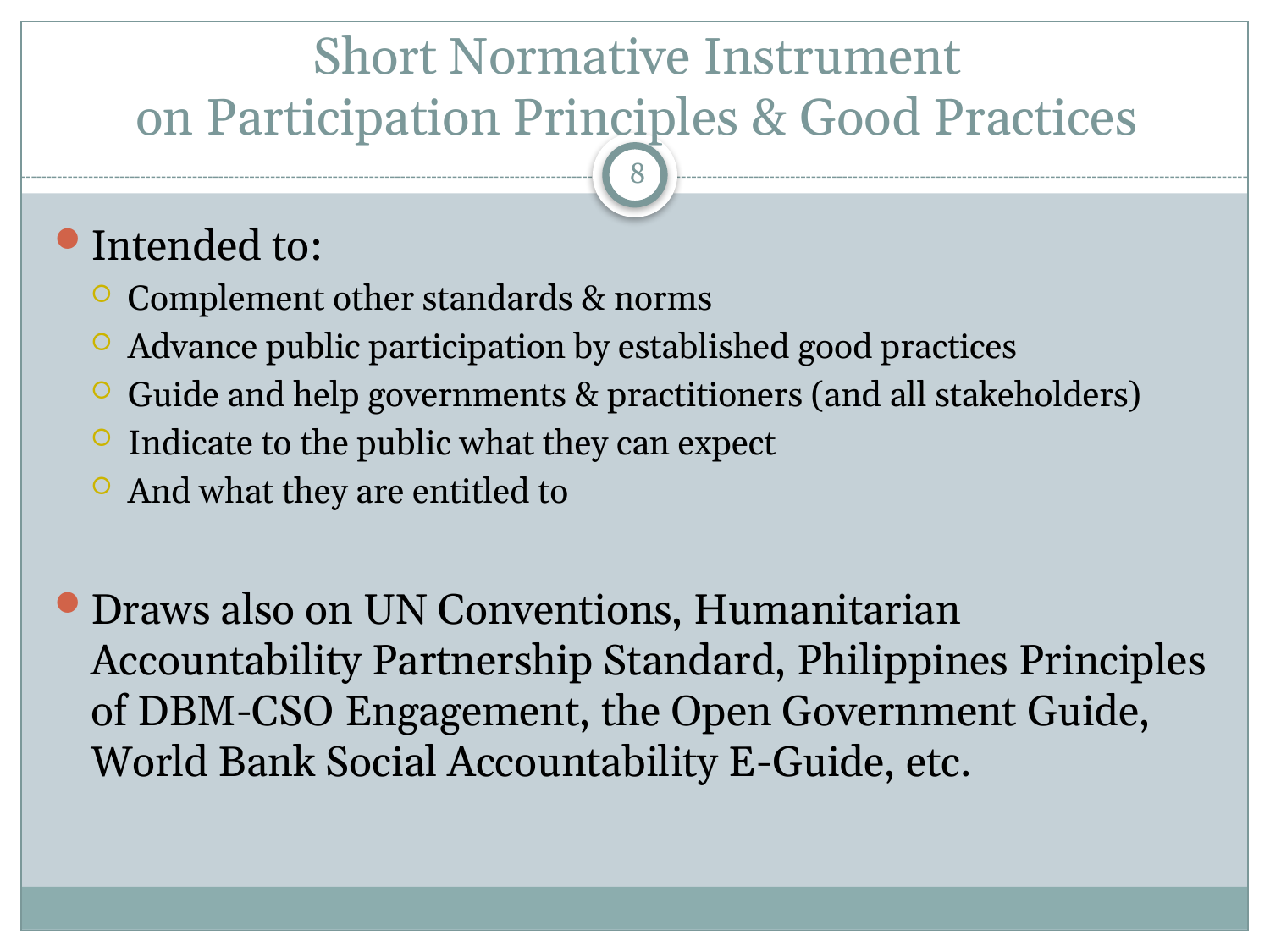

# Short Normative Instrument on Participation Principles & Good Practices
8
Intended to:
Complement other standards & norms
Advance public participation by established good practices
Guide and help governments & practitioners (and all stakeholders)
Indicate to the public what they can expect
And what they are entitled to

Draws also on UN Conventions, Humanitarian Accountability Partnership Standard, Philippines Principles of DBM-CSO Engagement, the Open Government Guide, World Bank Social Accountability E-Guide, etc.